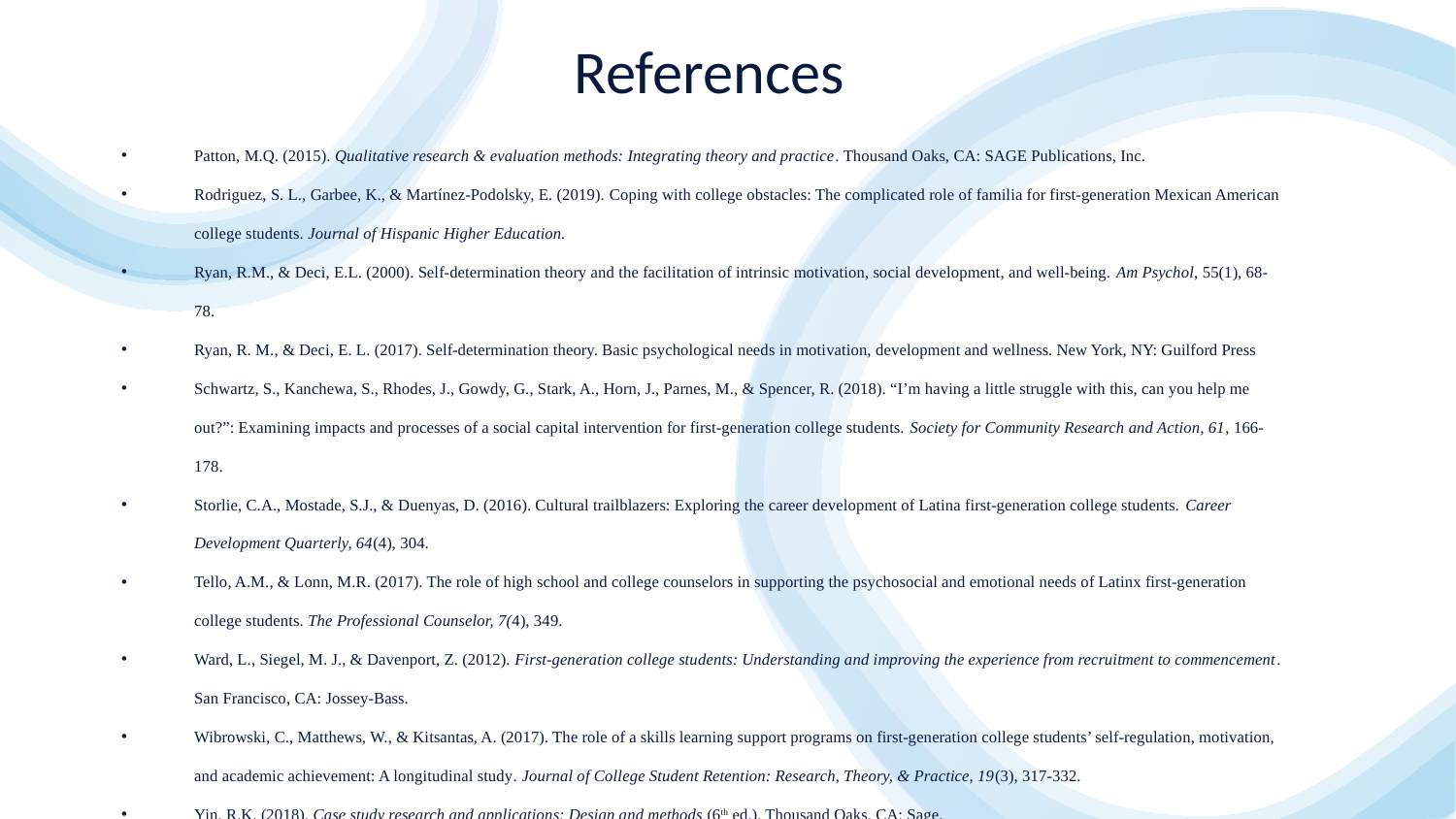

# References
Patton, M.Q. (2015). Qualitative research & evaluation methods: Integrating theory and practice. Thousand Oaks, CA: SAGE Publications, Inc.
Rodriguez, S. L., Garbee, K., & Martínez-Podolsky, E. (2019). Coping with college obstacles: The complicated role of familia for first-generation Mexican American college students. Journal of Hispanic Higher Education.
Ryan, R.M., & Deci, E.L. (2000). Self-determination theory and the facilitation of intrinsic motivation, social development, and well-being. Am Psychol, 55(1), 68‐78.
Ryan, R. M., & Deci, E. L. (2017). Self-determination theory. Basic psychological needs in motivation, development and wellness. New York, NY: Guilford Press
Schwartz, S., Kanchewa, S., Rhodes, J., Gowdy, G., Stark, A., Horn, J., Parnes, M., & Spencer, R. (2018). “I’m having a little struggle with this, can you help me out?”: Examining impacts and processes of a social capital intervention for first-generation college students. Society for Community Research and Action, 61, 166-178.
Storlie, C.A., Mostade, S.J., & Duenyas, D. (2016). Cultural trailblazers: Exploring the career development of Latina first-generation college students. Career Development Quarterly, 64(4), 304.
Tello, A.M., & Lonn, M.R. (2017). The role of high school and college counselors in supporting the psychosocial and emotional needs of Latinx first-generation college students. The Professional Counselor, 7(4), 349.
Ward, L., Siegel, M. J., & Davenport, Z. (2012). First-generation college students: Understanding and improving the experience from recruitment to commencement. San Francisco, CA: Jossey-Bass.
Wibrowski, C., Matthews, W., & Kitsantas, A. (2017). The role of a skills learning support programs on first-generation college students’ self-regulation, motivation, and academic achievement: A longitudinal study. Journal of College Student Retention: Research, Theory, & Practice, 19(3), 317-332.
Yin, R.K. (2018). Case study research and applications: Design and methods (6th ed.). Thousand Oaks, CA: Sage.